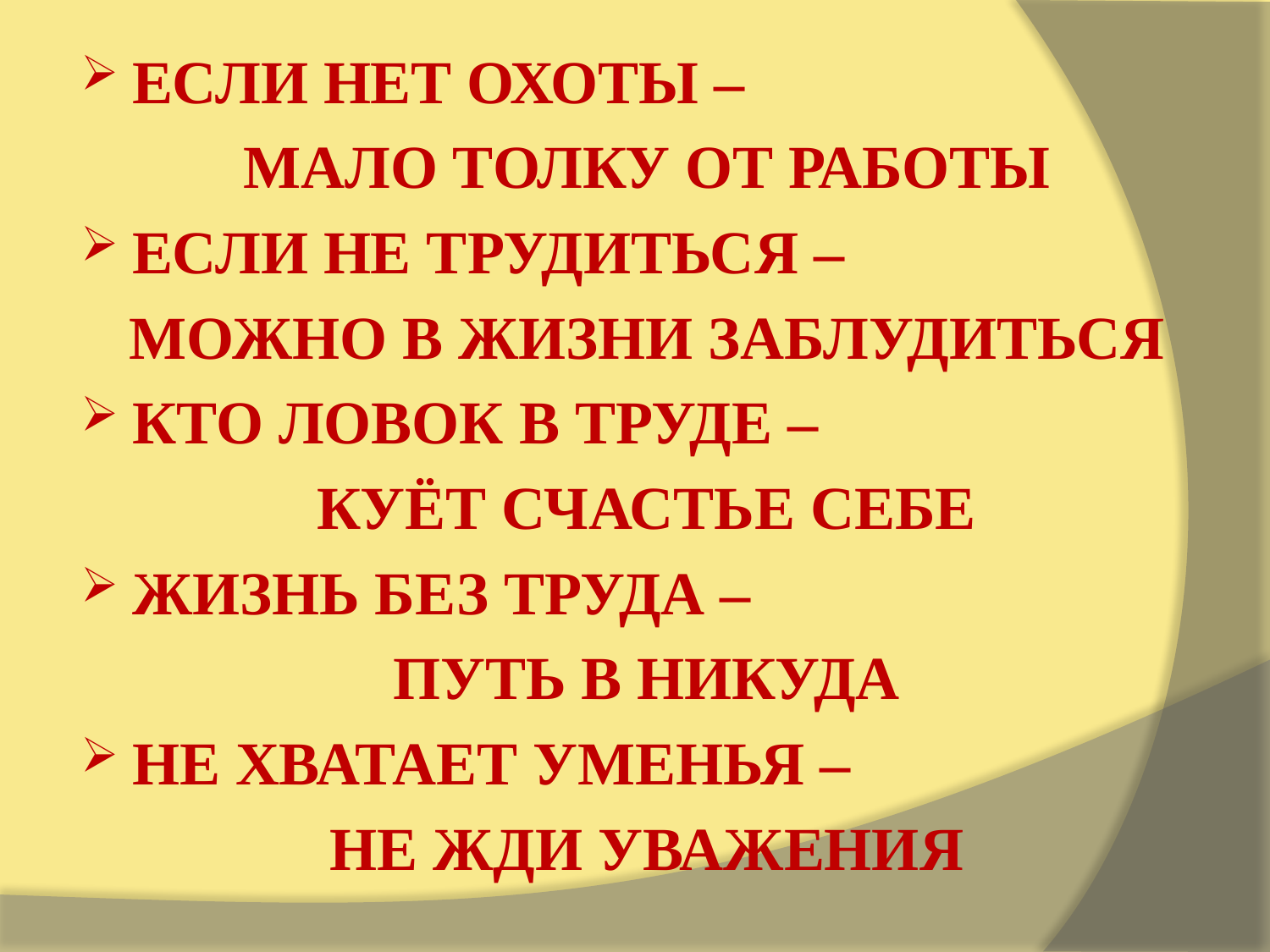

ЕСЛИ НЕТ ОХОТЫ –
МАЛО ТОЛКУ ОТ РАБОТЫ
ЕСЛИ НЕ ТРУДИТЬСЯ –
МОЖНО В ЖИЗНИ ЗАБЛУДИТЬСЯ
КТО ЛОВОК В ТРУДЕ –
КУЁТ СЧАСТЬЕ СЕБЕ
ЖИЗНЬ БЕЗ ТРУДА –
ПУТЬ В НИКУДА
НЕ ХВАТАЕТ УМЕНЬЯ –
НЕ ЖДИ УВАЖЕНИЯ
#